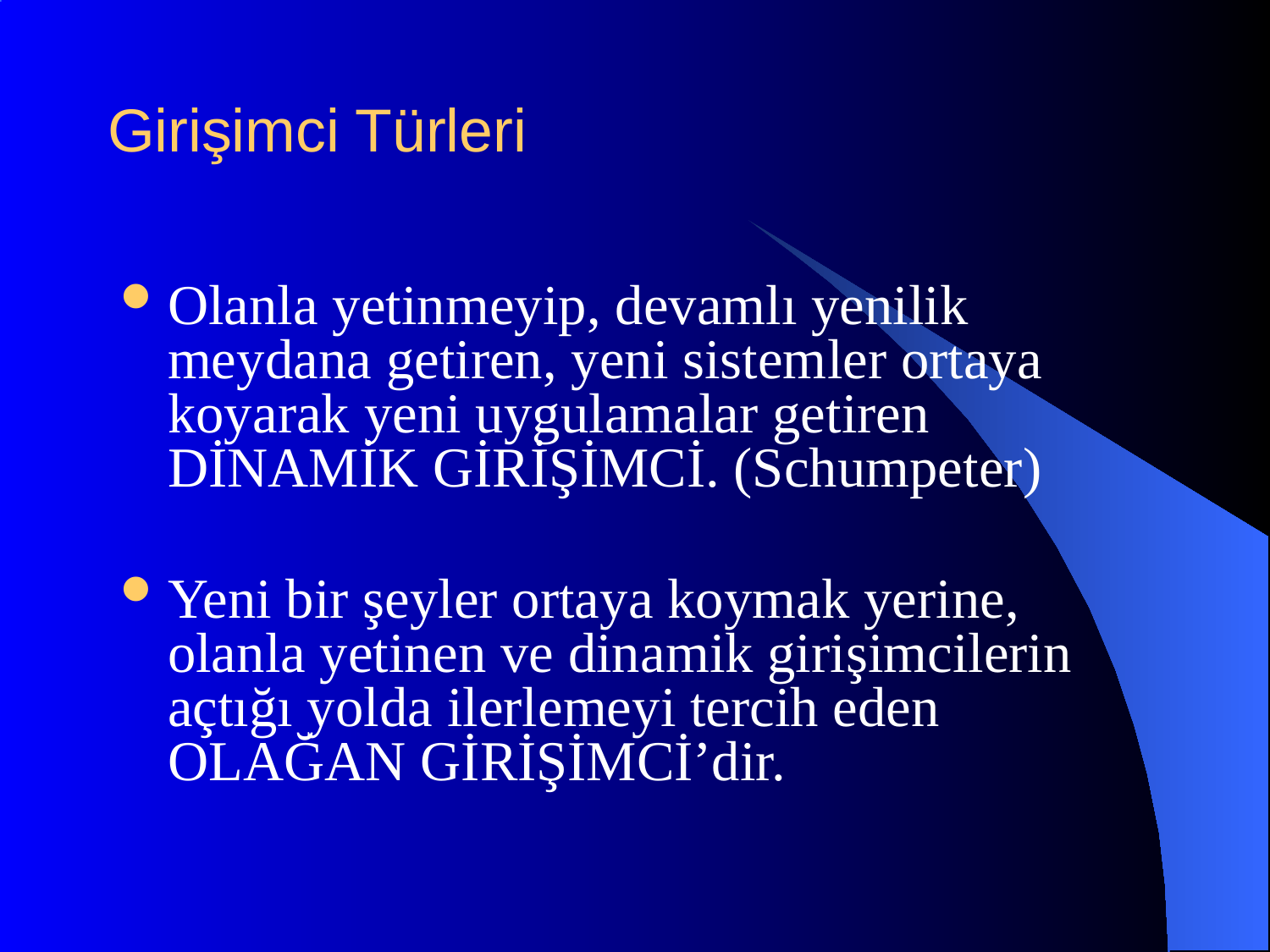

# Girişimci Türleri
Olanla yetinmeyip, devamlı yenilik meydana getiren, yeni sistemler ortaya koyarak yeni uygulamalar getiren DİNAMİK GİRİŞİMCİ. (Schumpeter)

Yeni bir şeyler ortaya koymak yerine, olanla yetinen ve dinamik girişimcilerin açtığı yolda ilerlemeyi tercih eden OLAĞAN GİRİŞİMCİ’dir.